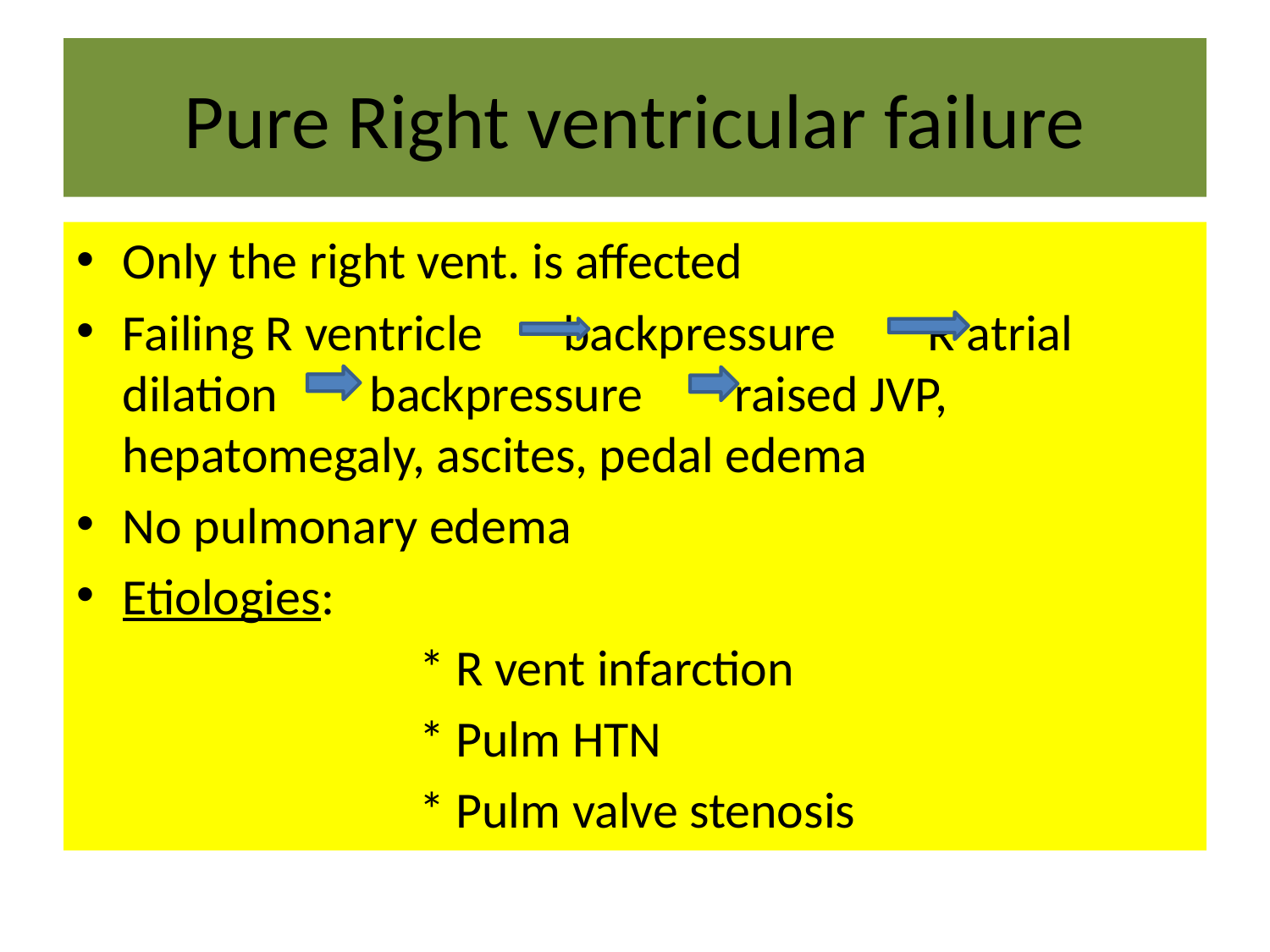

# Pure Right ventricular failure
Only the right vent. is affected
Failing R ventricle       backpressure        R atrial dilation        backpressure        raised JVP, hepatomegaly, ascites, pedal edema
No pulmonary edema
Etiologies:
                              * R vent infarction
                              * Pulm HTN
                              * Pulm valve stenosis